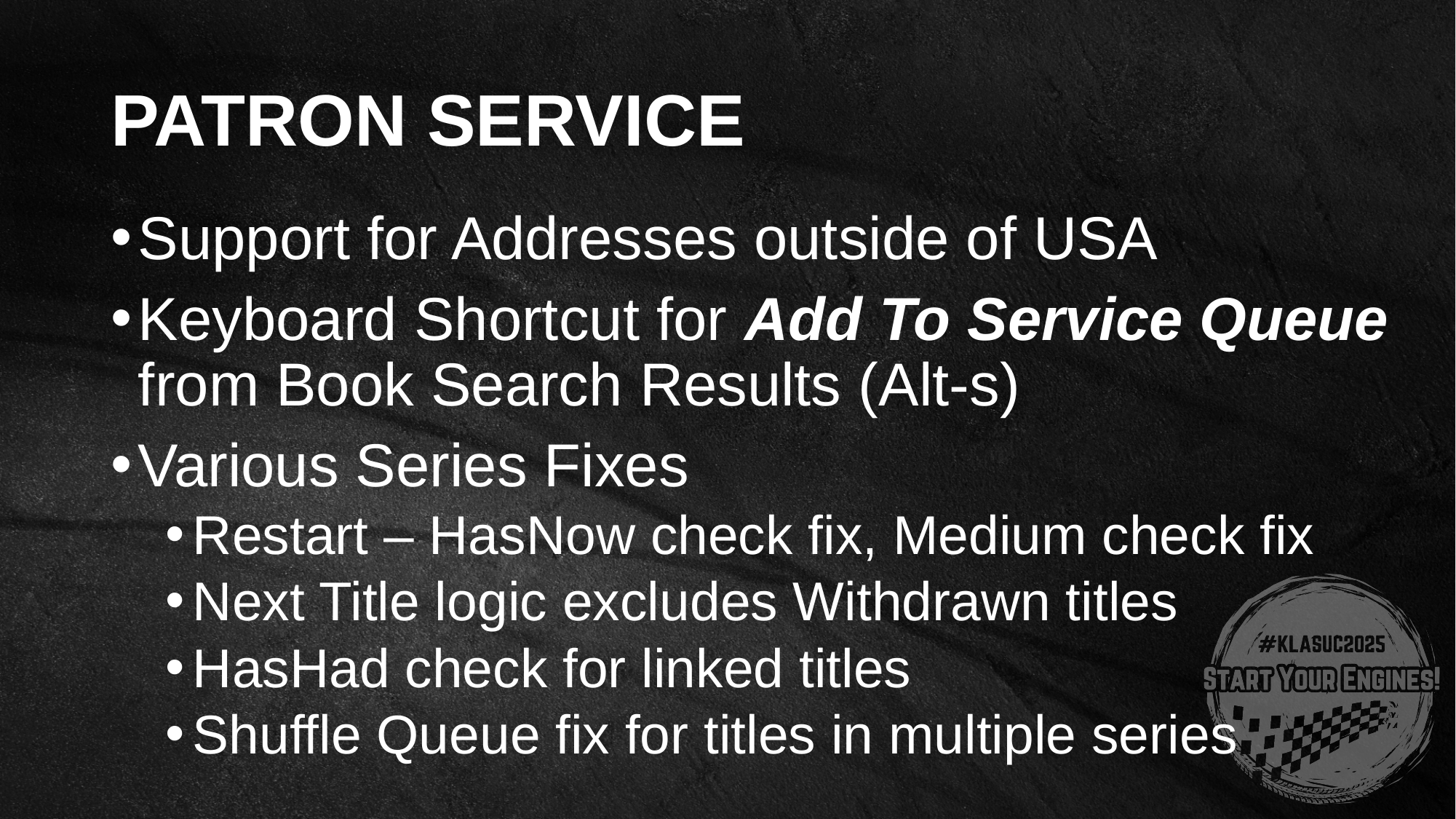

# Patron Service
Support for Addresses outside of USA
Keyboard Shortcut for Add To Service Queue from Book Search Results (Alt-s)
Various Series Fixes
Restart – HasNow check fix, Medium check fix
Next Title logic excludes Withdrawn titles
HasHad check for linked titles
Shuffle Queue fix for titles in multiple series